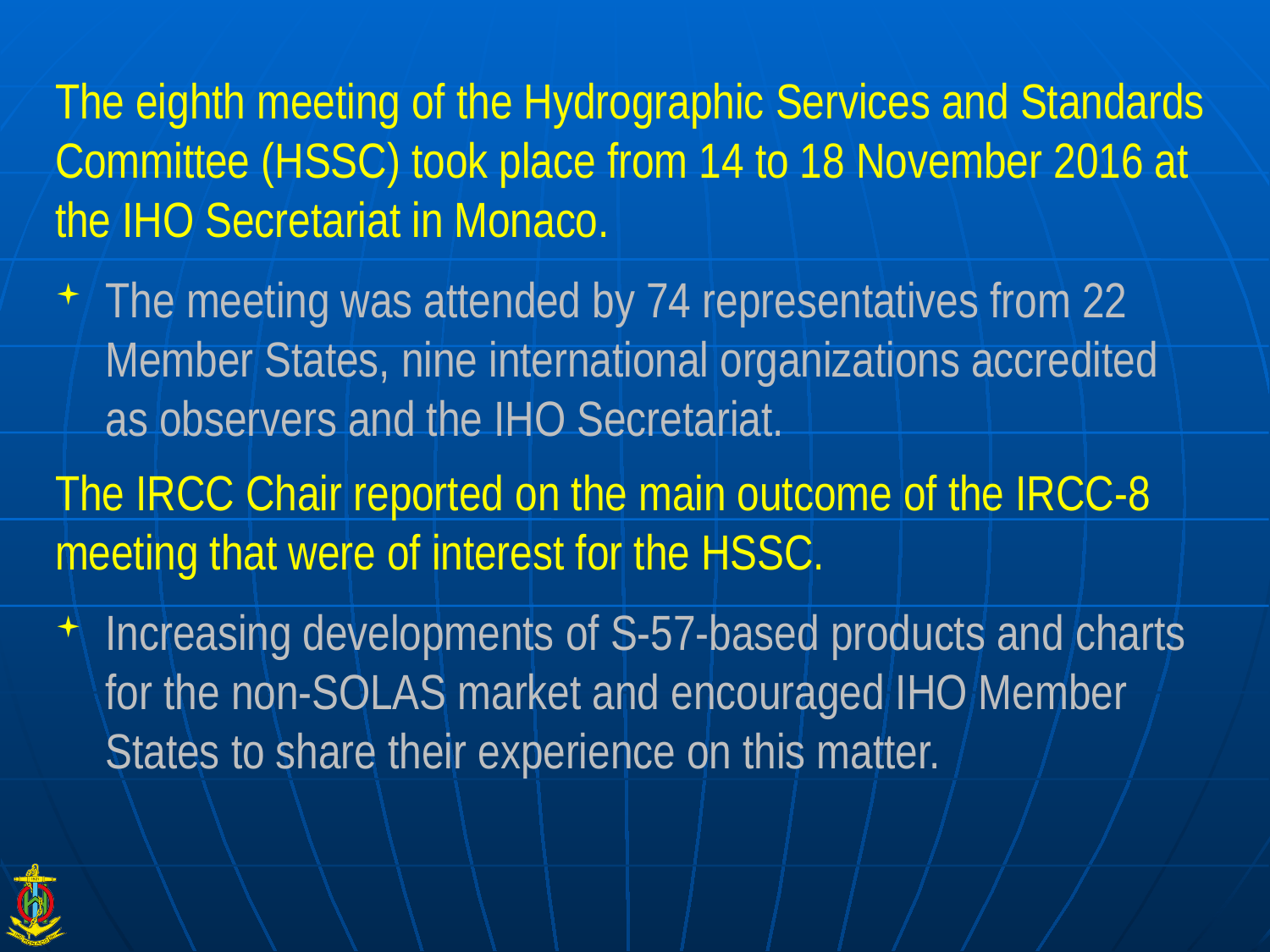

The eighth meeting of the Hydrographic Services and Standards Committee (HSSC) took place from 14 to 18 November 2016 at the IHO Secretariat in Monaco.
The meeting was attended by 74 representatives from 22 Member States, nine international organizations accredited as observers and the IHO Secretariat.
The IRCC Chair reported on the main outcome of the IRCC-8 meeting that were of interest for the HSSC.
Increasing developments of S-57-based products and charts for the non-SOLAS market and encouraged IHO Member States to share their experience on this matter.